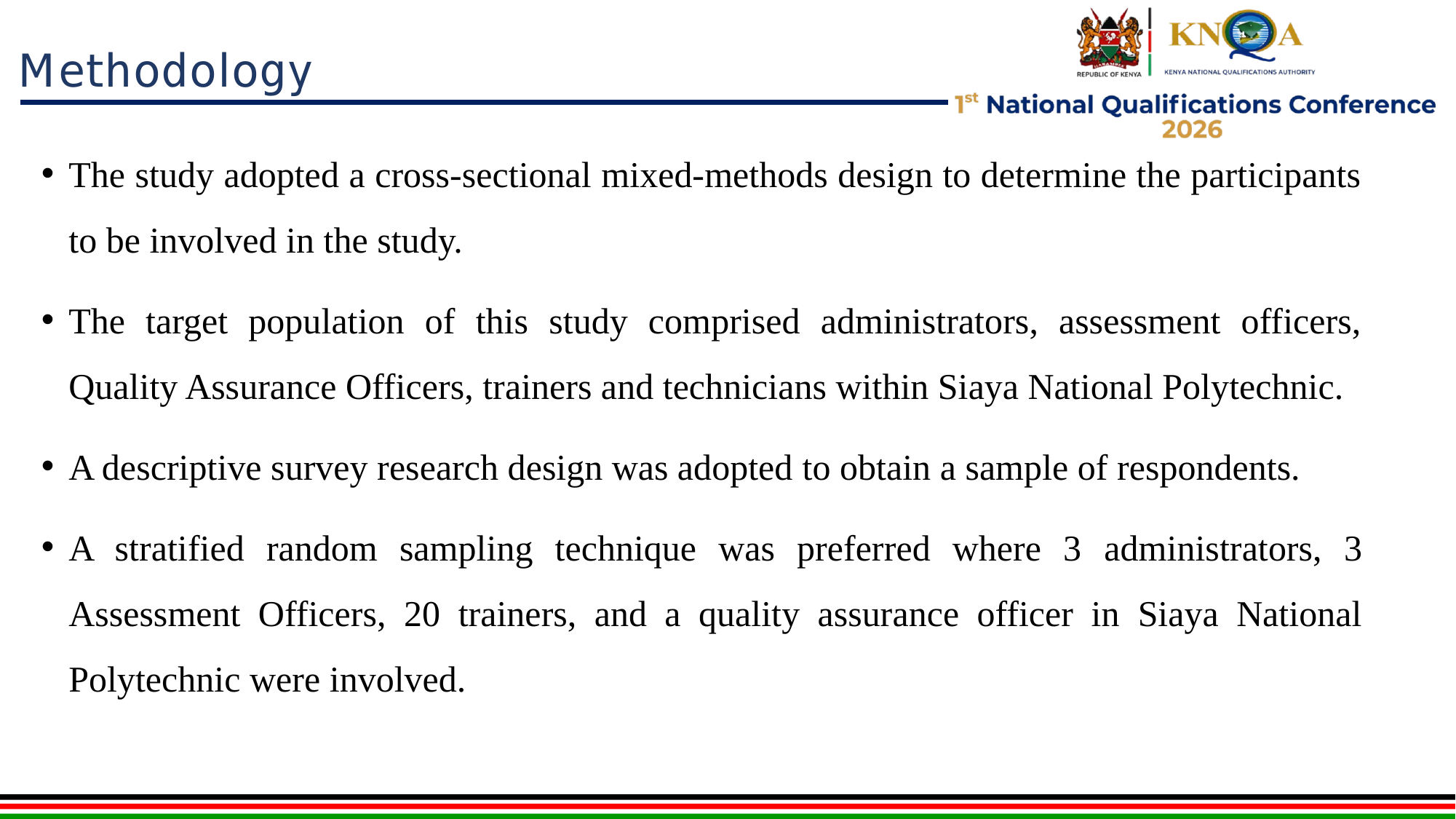

# Methodology
The study adopted a cross-sectional mixed-methods design to determine the participants to be involved in the study.
The target population of this study comprised administrators, assessment officers, Quality Assurance Officers, trainers and technicians within Siaya National Polytechnic.
A descriptive survey research design was adopted to obtain a sample of respondents.
A stratified random sampling technique was preferred where 3 administrators, 3 Assessment Officers, 20 trainers, and a quality assurance officer in Siaya National Polytechnic were involved.